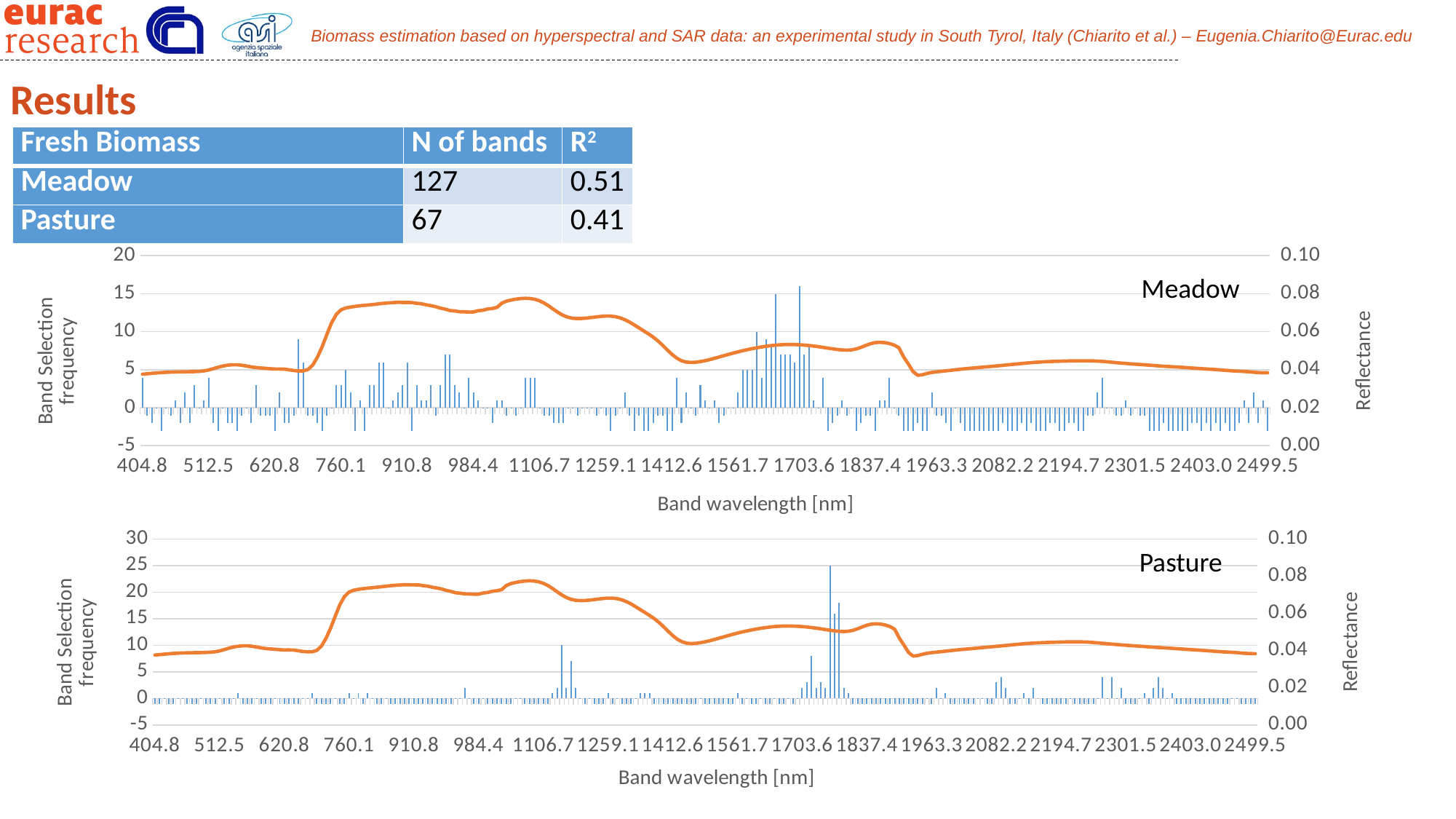

Results
| Fresh Biomass | N of bands | R2 |
| --- | --- | --- |
| Meadow | 127 | 0.51 |
| Pasture | 67 | 0.41 |

### Chart

| Category |  |  |
|---|---|---|
| 404.82639999999998 | 3.9748953974895396 | 0.03760359 |
| 412.22739999999999 | -1.0251046025104604 | 0.03782428 |
| 419.85300000000001 | -2.0251046025104604 | 0.03805965 |
| 427.6277 | -0.025104602510460428 | 0.03827744 |
| 435.49149999999997 | -3.0251046025104604 | 0.03846013 |
| 443.3954 | -0.025104602510460428 | 0.03860437 |
| 451.30029999999999 | -1.0251046025104604 | 0.03871217 |
| 459.1764 | 0.9748953974895396 | 0.03877993 |
| 467.00200000000001 | -2.0251046025104604 | 0.03882307 |
| 474.76280000000003 | 1.9748953974895396 | 0.03886694 |
| 482.45100000000002 | -2.0251046025104604 | 0.03891615 |
| 490.06470000000002 | 2.9748953974895396 | 0.03897846 |
| 497.6069 | -0.025104602510460428 | 0.03909937 |
| 505.0849 | 0.9748953974895396 | 0.03935766 |
| 512.50980000000004 | 3.9748953974895396 | 0.03982939 |
| 519.89530000000002 | -2.0251046025104604 | 0.0405109 |
| 527.25810000000001 | -3.0251046025104604 | 0.0412656 |
| 534.61599999999999 | -0.025104602510460428 | 0.04190757 |
| 541.98879999999997 | -2.0251046025104604 | 0.04234072 |
| 549.39649999999995 | -2.0251046025104604 | 0.04256517 |
| 556.85969999999998 | -3.0251046025104604 | 0.04256781 |
| 564.39869999999996 | -1.0251046025104604 | 0.04232195 |
| 572.0335 | -0.025104602510460428 | 0.04189263 |
| 579.78309999999999 | -2.0251046025104604 | 0.04144017 |
| 587.66520000000003 | 2.9748953974895396 | 0.04109482 |
| 595.69619999999998 | -1.0251046025104604 | 0.04087043 |
| 603.8904 | -1.0251046025104604 | 0.04068767 |
| 612.26059999999995 | -1.0251046025104604 | 0.04047949 |
| 620.81690000000003 | -3.0251046025104604 | 0.04032475 |
| 629.5675 | 1.9748953974895396 | 0.04034401 |
| 638.5181 | -2.0251046025104604 | 0.04029293 |
| 647.67160000000001 | -2.0251046025104604 | 0.03992619 |
| 657.02859999999998 | -1.0251046025104604 | 0.03951538 |
| 666.58690000000001 | 8.97489539748954 | 0.03930056 |
| 676.34199999999998 | 5.97489539748954 | 0.03933756 |
| 686.28679999999997 | -1.0251046025104604 | 0.04009618 |
| 696.4117 | -1.0251046025104604 | 0.04240651 |
| 706.70500000000004 | -2.0251046025104604 | 0.04652144 |
| 717.15250000000003 | -3.0251046025104604 | 0.05205169 |
| 727.73850000000004 | -1.0251046025104604 | 0.05850922 |
| 738.44539999999995 | -0.025104602510460428 | 0.06469153 |
| 749.25429999999994 | 2.9748953974895396 | 0.06911777 |
| 760.14509999999996 | 2.9748953974895396 | 0.07149184 |
| 771.09690000000001 | 4.97489539748954 | 0.07246998 |
| 782.08849999999995 | 1.9748953974895396 | 0.07291751 |
| 793.09839999999997 | -3.0251046025104604 | 0.07328939 |
| 804.10599999999999 | 0.9748953974895396 | 0.07360202 |
| 815.09119999999996 | -3.0251046025104604 | 0.07383887 |
| 826.03560000000004 | 2.9748953974895396 | 0.07407348 |
| 836.92290000000003 | 2.9748953974895396 | 0.07433456 |
| 847.73869999999999 | 5.97489539748954 | 0.07463074 |
| 858.47249999999997 | 5.97489539748954 | 0.07490486 |
| 869.11720000000003 | -0.025104602510460428 | 0.07510389 |
| 879.67070000000001 | 0.9748953974895396 | 0.07527632 |
| 890.13530000000003 | 1.9748953974895396 | 0.07542544 |
| 900.52009999999996 | 2.9748953974895396 | 0.07536522 |
| 910.84069999999997 | 5.97489539748954 | 0.07535236 |
| 921.12040000000002 | -3.0251046025104604 | 0.07529933 |
| 928.79089999999997 | 2.9748953974895396 | 0.07489982 |
| 931.39059999999995 | 0.9748953974895396 | 0.07466758 |
| 937.68370000000004 | 0.9748953974895396 | 0.07409135 |
| 941.69240000000002 | 2.9748953974895396 | 0.0736787 |
| 946.72770000000003 | -1.0251046025104604 | 0.07311311 |
| 952.07749999999999 | 2.9748953974895396 | 0.07238566 |
| 955.91570000000002 | 6.97489539748954 | 0.07185085 |
| 962.60799999999995 | 6.97489539748954 | 0.07111768 |
| 965.24080000000004 | 2.9748953974895396 | 0.07089293 |
| 973.35910000000001 | 1.9748953974895396 | 0.07047948 |
| 974.6961 | -0.025104602510460428 | 0.07042317 |
| 984.27509999999995 | 3.9748953974895396 | 0.07031335 |
| 984.41909999999996 | 1.9748953974895396 | 0.07033003 |
| 993.97130000000004 | 0.9748953974895396 | 0.07099271 |
| 995.89089999999999 | -0.025104602510460428 | 0.07125595 |
| 1003.7786 | -0.025104602510460428 | 0.07191967 |
| 1007.8856 | -2.0251046025104604 | 0.07217097 |
| 1013.6908 | 0.9748953974895396 | 0.07280591 |
| 1023.7021 | 0.9748953974895396 | 0.07500274 |
| 1033.8069 | -1.0251046025104604 | 0.07605062 |
| 1043.9994999999999 | -0.025104602510460428 | 0.07663507 |
| 1054.2745 | -1.0251046025104604 | 0.07710668 |
| 1064.6268 | -0.025104602510460428 | 0.07741815 |
| 1075.0510999999999 | 3.9748953974895396 | 0.07754019 |
| 1085.5427 | 3.9748953974895396 | 0.07742515 |
| 1096.0968 | 3.9748953974895396 | 0.07700443 |
| 1106.7086999999999 | -0.025104602510460428 | 0.0762013 |
| 1117.3739 | -1.0251046025104604 | 0.07497413 |
| 1128.0880999999999 | -1.0251046025104604 | 0.07339481 |
| 1138.8471999999999 | -2.0251046025104604 | 0.07163384 |
| 1149.6469999999999 | -2.0251046025104604 | 0.06993648 |
| 1160.4835 | -2.0251046025104604 | 0.06853332 |
| 1171.3531 | -0.025104602510460428 | 0.06756291 |
| 1182.2520999999999 | -0.025104602510460428 | 0.06703548 |
| 1193.1768 | -1.0251046025104604 | 0.06686521 |
| 1204.1239 | -0.025104602510460428 | 0.06693213 |
| 1215.0902000000001 | -0.025104602510460428 | 0.0671399 |
| 1226.0721000000001 | -0.025104602510460428 | 0.06742593 |
| 1237.067 | -1.0251046025104604 | 0.06774026 |
| 1248.0717999999999 | -0.025104602510460428 | 0.06802004 |
| 1259.0834 | -1.0251046025104604 | 0.0681891 |
| 1270.0994000000001 | -3.0251046025104604 | 0.06816946 |
| 1281.1171999999999 | -1.0251046025104604 | 0.0678841 |
| 1292.1339 | -0.025104602510460428 | 0.06727212 |
| 1303.1472000000001 | 1.9748953974895396 | 0.0663145 |
| 1314.1551999999999 | -1.0251046025104604 | 0.0650487 |
| 1325.155 | -3.0251046025104604 | 0.06356837 |
| 1336.145 | -1.0251046025104604 | 0.06200288 |
| 1347.1229000000001 | -3.0251046025104604 | 0.06043969 |
| 1358.0867000000001 | -3.0251046025104604 | 0.05886772 |
| 1369.0347999999999 | -2.0251046025104604 | 0.05716299 |
| 1379.9649999999999 | -1.0251046025104604 | 0.05517611 |
| 1390.8759 | -1.0251046025104604 | 0.05288512 |
| 1401.7656999999999 | -3.0251046025104604 | 0.05042151 |
| 1412.6332 | -3.0251046025104604 | 0.04805264 |
| 1423.4763 | 3.9748953974895396 | 0.04609189 |
| 1434.2944 | -2.0251046025104604 | 0.04472159 |
| 1445.0853999999999 | 1.9748953974895396 | 0.04398196 |
| 1455.8488 | -0.025104602510460428 | 0.04376191 |
| 1466.5827999999999 | -1.0251046025104604 | 0.04389151 |
| 1477.2864999999999 | 2.9748953974895396 | 0.04423513 |
| 1487.9590000000001 | 0.9748953974895396 | 0.0447177 |
| 1498.5990999999999 | -0.025104602510460428 | 0.04530339 |
| 1509.2061000000001 | 0.9748953974895396 | 0.04595963 |
| 1519.7789 | -2.0251046025104604 | 0.04665258 |
| 1530.3168000000001 | -1.0251046025104604 | 0.04736035 |
| 1540.819 | -0.025104602510460428 | 0.0480636 |
| 1551.2850000000001 | -0.025104602510460428 | 0.04874157 |
| 1561.7136 | 1.9748953974895396 | 0.04938474 |
| 1572.1049 | 4.97489539748954 | 0.04998582 |
| 1582.4579000000001 | 4.97489539748954 | 0.05054425 |
| 1592.7723000000001 | 4.97489539748954 | 0.05105963 |
| 1603.0476000000001 | 9.97489539748954 | 0.05153302 |
| 1613.2833000000001 | 3.9748953974895396 | 0.05196022 |
| 1623.4791 | 8.97489539748954 | 0.05233817 |
| 1633.6348 | 7.97489539748954 | 0.05265847 |
| 1643.7498000000001 | 14.97489539748954 | 0.05291261 |
| 1653.8239000000001 | 6.97489539748954 | 0.05309425 |
| 1663.8571999999999 | 6.97489539748954 | 0.05319832 |
| 1673.8492000000001 | 6.97489539748954 | 0.05322749 |
| 1683.7999 | 5.97489539748954 | 0.05318427 |
| 1693.7091 | 15.97489539748954 | 0.05307462 |
| 1703.5769 | 6.97489539748954 | 0.05290484 |
| 1713.4027000000001 | 7.97489539748954 | 0.05267855 |
| 1723.1873000000001 | 0.9748953974895396 | 0.05239744 |
| 1732.9297999999999 | -0.025104602510460428 | 0.05206829 |
| 1742.6310000000001 | 3.9748953974895396 | 0.05170064 |
| 1752.2902999999999 | -3.0251046025104604 | 0.05131937 |
| 1761.9082000000001 | -2.0251046025104604 | 0.05094997 |
| 1771.4846 | -1.0251046025104604 | 0.05061291 |
| 1781.0198 | 0.9748953974895396 | 0.05034857 |
| 1790.5137999999999 | -1.0251046025104604 | 0.05025004 |
| 1799.9666 | -0.025104602510460428 | 0.05041349 |
| 1809.3784000000001 | -3.0251046025104604 | 0.05091303 |
| 1818.7493999999999 | -2.0251046025104604 | 0.05173137 |
| 1828.08 | -1.0251046025104604 | 0.05273213 |
| 1837.3701000000001 | -1.0251046025104604 | 0.05365781 |
| 1846.6202000000001 | -3.0251046025104604 | 0.05422686 |
| 1855.8306 | 0.9748953974895396 | 0.05438681 |
| 1865.0009 | 0.9748953974895396 | 0.05422721 |
| 1874.1320000000001 | 3.9748953974895396 | 0.05373499 |
| 1883.2239 | -0.025104602510460428 | 0.05292498 |
| 1892.2769000000001 | -1.0251046025104604 | 0.0515287 |
| 1901.2913000000001 | -3.0251046025104604 | 0.04671669 |
| 1910.2670000000001 | -3.0251046025104604 | 0.04302543 |
| 1919.2049999999999 | -3.0251046025104604 | 0.03899086 |
| 1928.105 | -2.0251046025104604 | 0.0370235 |
| 1936.9675 | -3.0251046025104604 | 0.03733451 |
| 1945.7929999999999 | -3.0251046025104604 | 0.03801333 |
| 1954.5814 | 1.9748953974895396 | 0.03853485 |
| 1963.3333 | -1.0251046025104604 | 0.03886724 |
| 1972.0487000000001 | -1.0251046025104604 | 0.03912449 |
| 1980.7283 | -2.0251046025104604 | 0.03939022 |
| 1989.3722 | -3.0251046025104604 | 0.03966253 |
| 1997.9804999999999 | -0.025104602510460428 | 0.0399383 |
| 2006.5540000000001 | -2.0251046025104604 | 0.04021199 |
| 2015.0925 | -3.0251046025104604 | 0.04046954 |
| 2023.5967000000001 | -3.0251046025104604 | 0.04070228 |
| 2032.0663 | -3.0251046025104604 | 0.04091968 |
| 2040.5023000000001 | -3.0251046025104604 | 0.04113603 |
| 2048.9045000000001 | -3.0251046025104604 | 0.04136026 |
| 2057.2734 | -3.0251046025104604 | 0.0415883 |
| 2065.6093999999998 | -3.0251046025104604 | 0.04181433 |
| 2073.9124000000002 | -3.0251046025104604 | 0.04203882 |
| 2082.1828999999998 | -2.0251046025104604 | 0.04226832 |
| 2090.4214000000002 | -3.0251046025104604 | 0.0425055 |
| 2098.6277 | -3.0251046025104604 | 0.04275071 |
| 2106.8022000000001 | -3.0251046025104604 | 0.04299403 |
| 2114.9452999999999 | -2.0251046025104604 | 0.04323493 |
| 2123.0574000000001 | -3.0251046025104604 | 0.04346431 |
| 2131.1381999999999 | -2.0251046025104604 | 0.04367497 |
| 2139.1882000000001 | -3.0251046025104604 | 0.04386391 |
| 2147.2078000000001 | -3.0251046025104604 | 0.04402433 |
| 2155.1970000000001 | -3.0251046025104604 | 0.04415738 |
| 2163.1561999999999 | -2.0251046025104604 | 0.04426517 |
| 2171.0853999999999 | -2.0251046025104604 | 0.04435664 |
| 2178.9850999999999 | -3.0251046025104604 | 0.04443726 |
| 2186.8552 | -3.0251046025104604 | 0.04450833 |
| 2194.6959999999999 | -2.0251046025104604 | 0.04456806 |
| 2202.5077999999999 | -2.0251046025104604 | 0.04461561 |
| 2210.2905000000001 | -3.0251046025104604 | 0.04465168 |
| 2218.0444000000002 | -3.0251046025104604 | 0.04467044 |
| 2225.7698 | -1.0251046025104604 | 0.04466081 |
| 2233.4666000000002 | -1.0251046025104604 | 0.04460764 |
| 2241.1354999999999 | 1.9748953974895396 | 0.04449901 |
| 2248.7759000000001 | 3.9748953974895396 | 0.04433325 |
| 2256.3881999999999 | -0.025104602510460428 | 0.04412363 |
| 2263.9729000000002 | -0.025104602510460428 | 0.04389429 |
| 2271.5297999999998 | -1.0251046025104604 | 0.04366638 |
| 2279.0590999999999 | -1.0251046025104604 | 0.04345067 |
| 2286.5610000000001 | 0.9748953974895396 | 0.0432486 |
| 2294.0354000000002 | -1.0251046025104604 | 0.04305953 |
| 2301.4829 | -0.025104602510460428 | 0.04288033 |
| 2308.9031 | -1.0251046025104604 | 0.04270843 |
| 2316.2961 | -1.0251046025104604 | 0.04253611 |
| 2323.6626000000001 | -3.0251046025104604 | 0.04235609 |
| 2331.0021999999999 | -3.0251046025104604 | 0.04216479 |
| 2338.3152 | -3.0251046025104604 | 0.04197472 |
| 2345.6017999999999 | -2.0251046025104604 | 0.04180084 |
| 2352.8618000000001 | -3.0251046025104604 | 0.04164958 |
| 2360.0956999999999 | -3.0251046025104604 | 0.04151247 |
| 2367.3031999999998 | -3.0251046025104604 | 0.04136979 |
| 2374.4850999999999 | -3.0251046025104604 | 0.0412092 |
| 2381.6408999999999 | -3.0251046025104604 | 0.04103202 |
| 2388.7707999999998 | -2.0251046025104604 | 0.0408532 |
| 2395.8751999999999 | -2.0251046025104604 | 0.04068043 |
| 2402.9540999999999 | -3.0251046025104604 | 0.04051811 |
| 2410.0075999999999 | -2.0251046025104604 | 0.04036181 |
| 2417.0358999999999 | -3.0251046025104604 | 0.04020503 |
| 2424.0392999999999 | -2.0251046025104604 | 0.04003732 |
| 2431.0178000000001 | -3.0251046025104604 | 0.03985121 |
| 2437.9717000000001 | -2.0251046025104604 | 0.03965008 |
| 2444.9009000000001 | -3.0251046025104604 | 0.03946067 |
| 2451.8062 | -3.0251046025104604 | 0.03930898 |
| 2458.6869999999999 | -2.0251046025104604 | 0.03918826 |
| 2465.5444000000002 | 0.9748953974895396 | 0.03906436 |
| 2472.3779 | -2.0251046025104604 | 0.03888823 |
| 2479.1885000000002 | 1.9748953974895396 | 0.03867053 |
| 2485.9756000000002 | -2.0251046025104604 | 0.03847645 |
| 2492.7402000000002 | 0.9748953974895396 | 0.03836715 |
| 2499.4827 | -3.0251046025104604 | 0.03833109 |
Meadow

### Chart

| Category |  |  |
|---|---|---|
| 404.82639999999998 | -1.00418410041841 | 0.03760359 |
| 412.22739999999999 | -1.00418410041841 | 0.03782428 |
| 419.85300000000001 | -0.004184100418409997 | 0.03805965 |
| 427.6277 | -1.00418410041841 | 0.03827744 |
| 435.49149999999997 | -1.00418410041841 | 0.03846013 |
| 443.3954 | -0.004184100418409997 | 0.03860437 |
| 451.30029999999999 | -0.004184100418409997 | 0.03871217 |
| 459.1764 | -1.00418410041841 | 0.03877993 |
| 467.00200000000001 | -1.00418410041841 | 0.03882307 |
| 474.76280000000003 | -1.00418410041841 | 0.03886694 |
| 482.45100000000002 | -0.004184100418409997 | 0.03891615 |
| 490.06470000000002 | -1.00418410041841 | 0.03897846 |
| 497.6069 | -1.00418410041841 | 0.03909937 |
| 505.0849 | -1.00418410041841 | 0.03935766 |
| 512.50980000000004 | -0.004184100418409997 | 0.03982939 |
| 519.89530000000002 | -1.00418410041841 | 0.0405109 |
| 527.25810000000001 | -1.00418410041841 | 0.0412656 |
| 534.61599999999999 | -0.004184100418409997 | 0.04190757 |
| 541.98879999999997 | 0.99581589958159 | 0.04234072 |
| 549.39649999999995 | -1.00418410041841 | 0.04256517 |
| 556.85969999999998 | -1.00418410041841 | 0.04256781 |
| 564.39869999999996 | -1.00418410041841 | 0.04232195 |
| 572.0335 | -0.004184100418409997 | 0.04189263 |
| 579.78309999999999 | -1.00418410041841 | 0.04144017 |
| 587.66520000000003 | -1.00418410041841 | 0.04109482 |
| 595.69619999999998 | -1.00418410041841 | 0.04087043 |
| 603.8904 | -0.004184100418409997 | 0.04068767 |
| 612.26059999999995 | -1.00418410041841 | 0.04047949 |
| 620.81690000000003 | -1.00418410041841 | 0.04032475 |
| 629.5675 | -1.00418410041841 | 0.04034401 |
| 638.5181 | -1.00418410041841 | 0.04029293 |
| 647.67160000000001 | -1.00418410041841 | 0.03992619 |
| 657.02859999999998 | -0.004184100418409997 | 0.03951538 |
| 666.58690000000001 | -0.004184100418409997 | 0.03930056 |
| 676.34199999999998 | 0.99581589958159 | 0.03933756 |
| 686.28679999999997 | -1.00418410041841 | 0.04009618 |
| 696.4117 | -1.00418410041841 | 0.04240651 |
| 706.70500000000004 | -1.00418410041841 | 0.04652144 |
| 717.15250000000003 | -1.00418410041841 | 0.05205169 |
| 727.73850000000004 | -0.004184100418409997 | 0.05850922 |
| 738.44539999999995 | -1.00418410041841 | 0.06469153 |
| 749.25429999999994 | -1.00418410041841 | 0.06911777 |
| 760.14509999999996 | 0.99581589958159 | 0.07149184 |
| 771.09690000000001 | -0.004184100418409997 | 0.07246998 |
| 782.08849999999995 | 0.99581589958159 | 0.07291751 |
| 793.09839999999997 | -1.00418410041841 | 0.07328939 |
| 804.10599999999999 | 0.99581589958159 | 0.07360202 |
| 815.09119999999996 | -0.004184100418409997 | 0.07383887 |
| 826.03560000000004 | -1.00418410041841 | 0.07407348 |
| 836.92290000000003 | -1.00418410041841 | 0.07433456 |
| 847.73869999999999 | -0.004184100418409997 | 0.07463074 |
| 858.47249999999997 | -1.00418410041841 | 0.07490486 |
| 869.11720000000003 | -1.00418410041841 | 0.07510389 |
| 879.67070000000001 | -1.00418410041841 | 0.07527632 |
| 890.13530000000003 | -1.00418410041841 | 0.07542544 |
| 900.52009999999996 | -1.00418410041841 | 0.07536522 |
| 910.84069999999997 | -1.00418410041841 | 0.07535236 |
| 921.12040000000002 | -1.00418410041841 | 0.07529933 |
| 928.79089999999997 | -1.00418410041841 | 0.07489982 |
| 931.39059999999995 | -1.00418410041841 | 0.07466758 |
| 937.68370000000004 | -1.00418410041841 | 0.07409135 |
| 941.69240000000002 | -1.00418410041841 | 0.0736787 |
| 946.72770000000003 | -1.00418410041841 | 0.07311311 |
| 952.07749999999999 | -1.00418410041841 | 0.07238566 |
| 955.91570000000002 | -1.00418410041841 | 0.07185085 |
| 962.60799999999995 | -0.004184100418409997 | 0.07111768 |
| 965.24080000000004 | -0.004184100418409997 | 0.07089293 |
| 973.35910000000001 | 1.99581589958159 | 0.07047948 |
| 974.6961 | -0.004184100418409997 | 0.07042317 |
| 984.27509999999995 | -1.00418410041841 | 0.07031335 |
| 984.41909999999996 | -1.00418410041841 | 0.07033003 |
| 993.97130000000004 | -0.004184100418409997 | 0.07099271 |
| 995.89089999999999 | -1.00418410041841 | 0.07125595 |
| 1003.7786 | -1.00418410041841 | 0.07191967 |
| 1007.8856 | -1.00418410041841 | 0.07217097 |
| 1013.6908 | -1.00418410041841 | 0.07280591 |
| 1023.7021 | -1.00418410041841 | 0.07500274 |
| 1033.8069 | -1.00418410041841 | 0.07605062 |
| 1043.9994999999999 | -0.004184100418409997 | 0.07663507 |
| 1054.2745 | -0.004184100418409997 | 0.07710668 |
| 1064.6268 | -1.00418410041841 | 0.07741815 |
| 1075.0510999999999 | -1.00418410041841 | 0.07754019 |
| 1085.5427 | -1.00418410041841 | 0.07742515 |
| 1096.0968 | -1.00418410041841 | 0.07700443 |
| 1106.7086999999999 | -1.00418410041841 | 0.0762013 |
| 1117.3739 | -1.00418410041841 | 0.07497413 |
| 1128.0880999999999 | 0.99581589958159 | 0.07339481 |
| 1138.8471999999999 | 1.99581589958159 | 0.07163384 |
| 1149.6469999999999 | 9.99581589958159 | 0.06993648 |
| 1160.4835 | 1.99581589958159 | 0.06853332 |
| 1171.3531 | 6.99581589958159 | 0.06756291 |
| 1182.2520999999999 | 1.99581589958159 | 0.06703548 |
| 1193.1768 | -0.004184100418409997 | 0.06686521 |
| 1204.1239 | -1.00418410041841 | 0.06693213 |
| 1215.0902000000001 | -0.004184100418409997 | 0.0671399 |
| 1226.0721000000001 | -1.00418410041841 | 0.06742593 |
| 1237.067 | -1.00418410041841 | 0.06774026 |
| 1248.0717999999999 | -1.00418410041841 | 0.06802004 |
| 1259.0834 | 0.99581589958159 | 0.0681891 |
| 1270.0994000000001 | -1.00418410041841 | 0.06816946 |
| 1281.1171999999999 | -0.004184100418409997 | 0.0678841 |
| 1292.1339 | -1.00418410041841 | 0.06727212 |
| 1303.1472000000001 | -1.00418410041841 | 0.0663145 |
| 1314.1551999999999 | -1.00418410041841 | 0.0650487 |
| 1325.155 | -0.004184100418409997 | 0.06356837 |
| 1336.145 | 0.99581589958159 | 0.06200288 |
| 1347.1229000000001 | 0.99581589958159 | 0.06043969 |
| 1358.0867000000001 | 0.99581589958159 | 0.05886772 |
| 1369.0347999999999 | -1.00418410041841 | 0.05716299 |
| 1379.9649999999999 | -1.00418410041841 | 0.05517611 |
| 1390.8759 | -1.00418410041841 | 0.05288512 |
| 1401.7656999999999 | -1.00418410041841 | 0.05042151 |
| 1412.6332 | -1.00418410041841 | 0.04805264 |
| 1423.4763 | -1.00418410041841 | 0.04609189 |
| 1434.2944 | -1.00418410041841 | 0.04472159 |
| 1445.0853999999999 | -1.00418410041841 | 0.04398196 |
| 1455.8488 | -1.00418410041841 | 0.04376191 |
| 1466.5827999999999 | -1.00418410041841 | 0.04389151 |
| 1477.2864999999999 | -0.004184100418409997 | 0.04423513 |
| 1487.9590000000001 | -1.00418410041841 | 0.0447177 |
| 1498.5990999999999 | -1.00418410041841 | 0.04530339 |
| 1509.2061000000001 | -1.00418410041841 | 0.04595963 |
| 1519.7789 | -1.00418410041841 | 0.04665258 |
| 1530.3168000000001 | -1.00418410041841 | 0.04736035 |
| 1540.819 | -1.00418410041841 | 0.0480636 |
| 1551.2850000000001 | -1.00418410041841 | 0.04874157 |
| 1561.7136 | 0.99581589958159 | 0.04938474 |
| 1572.1049 | -1.00418410041841 | 0.04998582 |
| 1582.4579000000001 | -0.004184100418409997 | 0.05054425 |
| 1592.7723000000001 | -1.00418410041841 | 0.05105963 |
| 1603.0476000000001 | -1.00418410041841 | 0.05153302 |
| 1613.2833000000001 | -0.004184100418409997 | 0.05196022 |
| 1623.4791 | -1.00418410041841 | 0.05233817 |
| 1633.6348 | -1.00418410041841 | 0.05265847 |
| 1643.7498000000001 | -0.004184100418409997 | 0.05291261 |
| 1653.8239000000001 | -1.00418410041841 | 0.05309425 |
| 1663.8571999999999 | -1.00418410041841 | 0.05319832 |
| 1673.8492000000001 | -0.004184100418409997 | 0.05322749 |
| 1683.7999 | -1.00418410041841 | 0.05318427 |
| 1693.7091 | -0.004184100418409997 | 0.05307462 |
| 1703.5769 | 1.99581589958159 | 0.05290484 |
| 1713.4027000000001 | 2.99581589958159 | 0.05267855 |
| 1723.1873000000001 | 7.99581589958159 | 0.05239744 |
| 1732.9297999999999 | 1.99581589958159 | 0.05206829 |
| 1742.6310000000001 | 2.99581589958159 | 0.05170064 |
| 1752.2902999999999 | 1.99581589958159 | 0.05131937 |
| 1761.9082000000001 | 24.99581589958159 | 0.05094997 |
| 1771.4846 | 15.99581589958159 | 0.05061291 |
| 1781.0198 | 17.99581589958159 | 0.05034857 |
| 1790.5137999999999 | 1.99581589958159 | 0.05025004 |
| 1799.9666 | 0.99581589958159 | 0.05041349 |
| 1809.3784000000001 | -1.00418410041841 | 0.05091303 |
| 1818.7493999999999 | -1.00418410041841 | 0.05173137 |
| 1828.08 | -1.00418410041841 | 0.05273213 |
| 1837.3701000000001 | -1.00418410041841 | 0.05365781 |
| 1846.6202000000001 | -1.00418410041841 | 0.05422686 |
| 1855.8306 | -1.00418410041841 | 0.05438681 |
| 1865.0009 | -1.00418410041841 | 0.05422721 |
| 1874.1320000000001 | -1.00418410041841 | 0.05373499 |
| 1883.2239 | -1.00418410041841 | 0.05292498 |
| 1892.2769000000001 | -1.00418410041841 | 0.0515287 |
| 1901.2913000000001 | -1.00418410041841 | 0.04671669 |
| 1910.2670000000001 | -1.00418410041841 | 0.04302543 |
| 1919.2049999999999 | -1.00418410041841 | 0.03899086 |
| 1928.105 | -1.00418410041841 | 0.0370235 |
| 1936.9675 | -1.00418410041841 | 0.03733451 |
| 1945.7929999999999 | -1.00418410041841 | 0.03801333 |
| 1954.5814 | -0.004184100418409997 | 0.03853485 |
| 1963.3333 | -1.00418410041841 | 0.03886724 |
| 1972.0487000000001 | 1.99581589958159 | 0.03912449 |
| 1980.7283 | -0.004184100418409997 | 0.03939022 |
| 1989.3722 | 0.99581589958159 | 0.03966253 |
| 1997.9804999999999 | -1.00418410041841 | 0.0399383 |
| 2006.5540000000001 | -1.00418410041841 | 0.04021199 |
| 2015.0925 | -1.00418410041841 | 0.04046954 |
| 2023.5967000000001 | -1.00418410041841 | 0.04070228 |
| 2032.0663 | -1.00418410041841 | 0.04091968 |
| 2040.5023000000001 | -1.00418410041841 | 0.04113603 |
| 2048.9045000000001 | -0.004184100418409997 | 0.04136026 |
| 2057.2734 | -0.004184100418409997 | 0.0415883 |
| 2065.6093999999998 | -1.00418410041841 | 0.04181433 |
| 2073.9124000000002 | -1.00418410041841 | 0.04203882 |
| 2082.1828999999998 | 2.99581589958159 | 0.04226832 |
| 2090.4214000000002 | 3.99581589958159 | 0.0425055 |
| 2098.6277 | 1.99581589958159 | 0.04275071 |
| 2106.8022000000001 | -1.00418410041841 | 0.04299403 |
| 2114.9452999999999 | -1.00418410041841 | 0.04323493 |
| 2123.0574000000001 | -0.004184100418409997 | 0.04346431 |
| 2131.1381999999999 | 0.99581589958159 | 0.04367497 |
| 2139.1882000000001 | -1.00418410041841 | 0.04386391 |
| 2147.2078000000001 | 1.99581589958159 | 0.04402433 |
| 2155.1970000000001 | -0.004184100418409997 | 0.04415738 |
| 2163.1561999999999 | -1.00418410041841 | 0.04426517 |
| 2171.0853999999999 | -1.00418410041841 | 0.04435664 |
| 2178.9850999999999 | -1.00418410041841 | 0.04443726 |
| 2186.8552 | -1.00418410041841 | 0.04450833 |
| 2194.6959999999999 | -1.00418410041841 | 0.04456806 |
| 2202.5077999999999 | -1.00418410041841 | 0.04461561 |
| 2210.2905000000001 | -0.004184100418409997 | 0.04465168 |
| 2218.0444000000002 | -1.00418410041841 | 0.04467044 |
| 2225.7698 | -1.00418410041841 | 0.04466081 |
| 2233.4666000000002 | -1.00418410041841 | 0.04460764 |
| 2241.1354999999999 | -1.00418410041841 | 0.04449901 |
| 2248.7759000000001 | -1.00418410041841 | 0.04433325 |
| 2256.3881999999999 | -0.004184100418409997 | 0.04412363 |
| 2263.9729000000002 | 3.99581589958159 | 0.04389429 |
| 2271.5297999999998 | -0.004184100418409997 | 0.04366638 |
| 2279.0590999999999 | 3.99581589958159 | 0.04345067 |
| 2286.5610000000001 | -0.004184100418409997 | 0.0432486 |
| 2294.0354000000002 | 1.99581589958159 | 0.04305953 |
| 2301.4829 | -1.00418410041841 | 0.04288033 |
| 2308.9031 | -1.00418410041841 | 0.04270843 |
| 2316.2961 | -1.00418410041841 | 0.04253611 |
| 2323.6626000000001 | -0.004184100418409997 | 0.04235609 |
| 2331.0021999999999 | 0.99581589958159 | 0.04216479 |
| 2338.3152 | -1.00418410041841 | 0.04197472 |
| 2345.6017999999999 | 1.99581589958159 | 0.04180084 |
| 2352.8618000000001 | 3.99581589958159 | 0.04164958 |
| 2360.0956999999999 | 1.99581589958159 | 0.04151247 |
| 2367.3031999999998 | -0.004184100418409997 | 0.04136979 |
| 2374.4850999999999 | 0.99581589958159 | 0.0412092 |
| 2381.6408999999999 | -1.00418410041841 | 0.04103202 |
| 2388.7707999999998 | -1.00418410041841 | 0.0408532 |
| 2395.8751999999999 | -1.00418410041841 | 0.04068043 |
| 2402.9540999999999 | -1.00418410041841 | 0.04051811 |
| 2410.0075999999999 | -1.00418410041841 | 0.04036181 |
| 2417.0358999999999 | -1.00418410041841 | 0.04020503 |
| 2424.0392999999999 | -1.00418410041841 | 0.04003732 |
| 2431.0178000000001 | -1.00418410041841 | 0.03985121 |
| 2437.9717000000001 | -1.00418410041841 | 0.03965008 |
| 2444.9009000000001 | -1.00418410041841 | 0.03946067 |
| 2451.8062 | -1.00418410041841 | 0.03930898 |
| 2458.6869999999999 | -1.00418410041841 | 0.03918826 |
| 2465.5444000000002 | -0.004184100418409997 | 0.03906436 |
| 2472.3779 | -0.004184100418409997 | 0.03888823 |
| 2479.1885000000002 | -1.00418410041841 | 0.03867053 |
| 2485.9756000000002 | -1.00418410041841 | 0.03847645 |
| 2492.7402000000002 | -1.00418410041841 | 0.03836715 |
| 2499.4827 | -1.00418410041841 | 0.03833109 |
Pasture